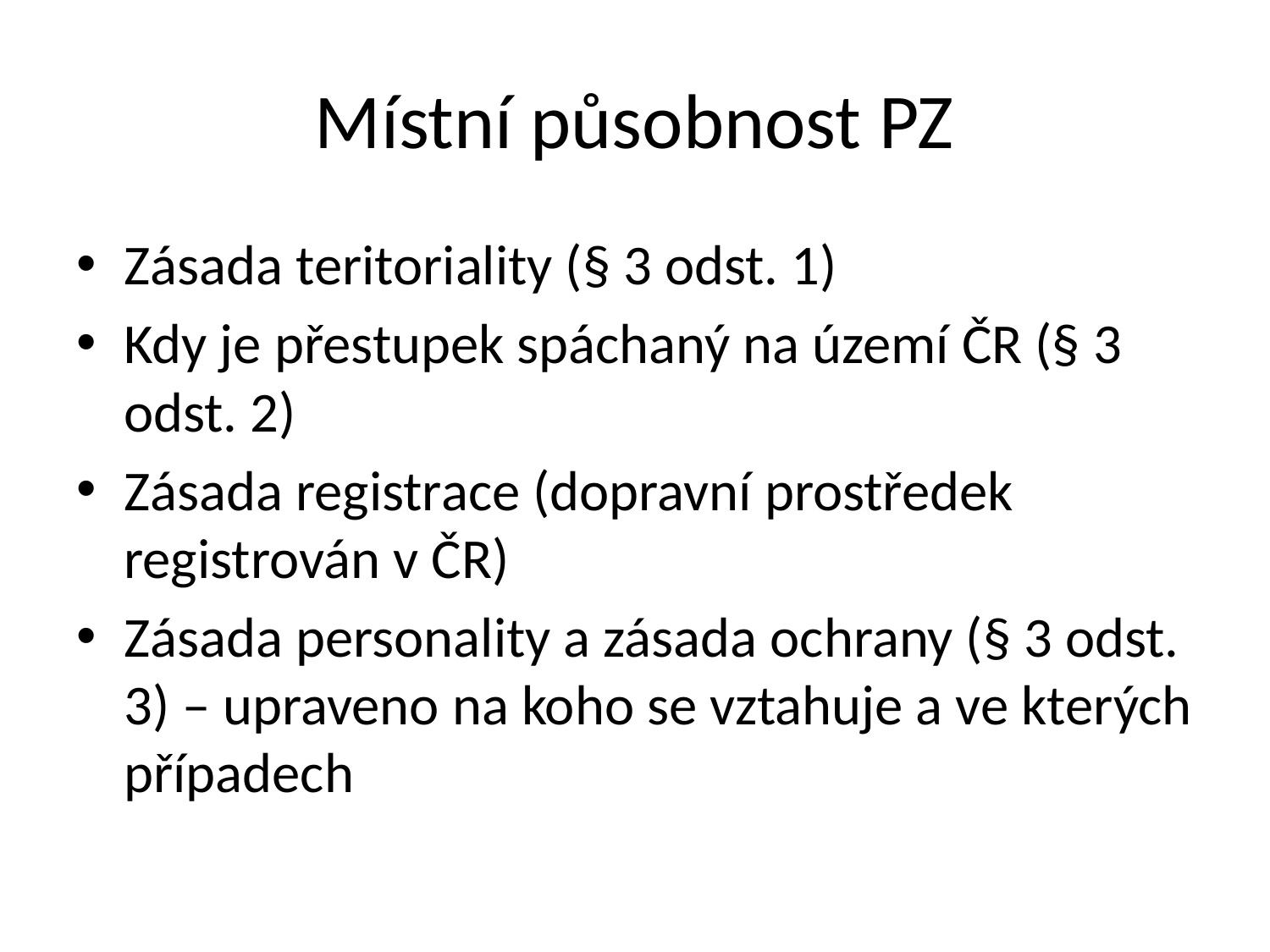

# Místní působnost PZ
Zásada teritoriality (§ 3 odst. 1)
Kdy je přestupek spáchaný na území ČR (§ 3 odst. 2)
Zásada registrace (dopravní prostředek registrován v ČR)
Zásada personality a zásada ochrany (§ 3 odst. 3) – upraveno na koho se vztahuje a ve kterých případech